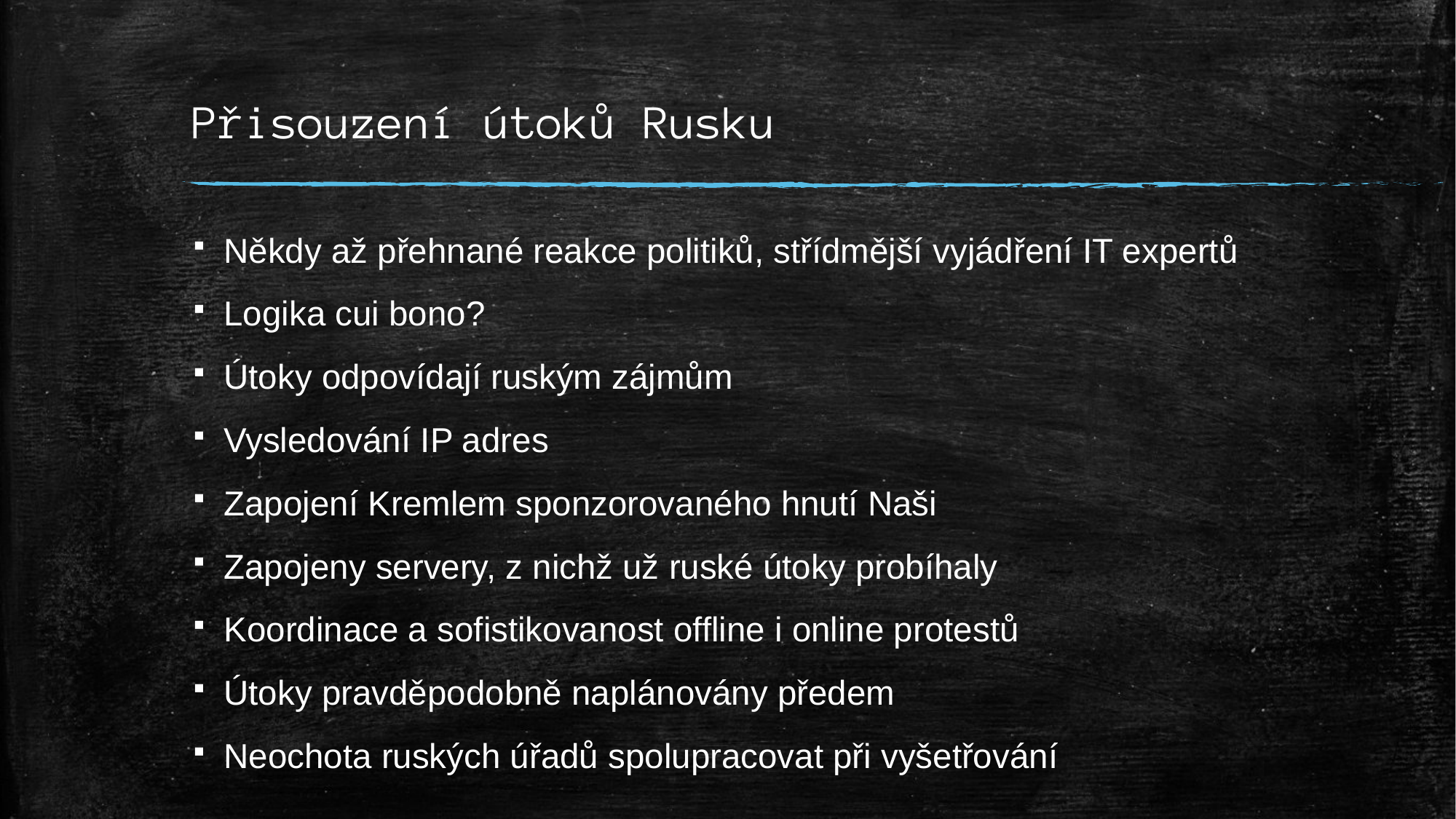

# Přisouzení útoků Rusku
Někdy až přehnané reakce politiků, střídmější vyjádření IT expertů
Logika cui bono?
Útoky odpovídají ruským zájmům
Vysledování IP adres
Zapojení Kremlem sponzorovaného hnutí Naši
Zapojeny servery, z nichž už ruské útoky probíhaly
Koordinace a sofistikovanost offline i online protestů
Útoky pravděpodobně naplánovány předem
Neochota ruských úřadů spolupracovat při vyšetřování